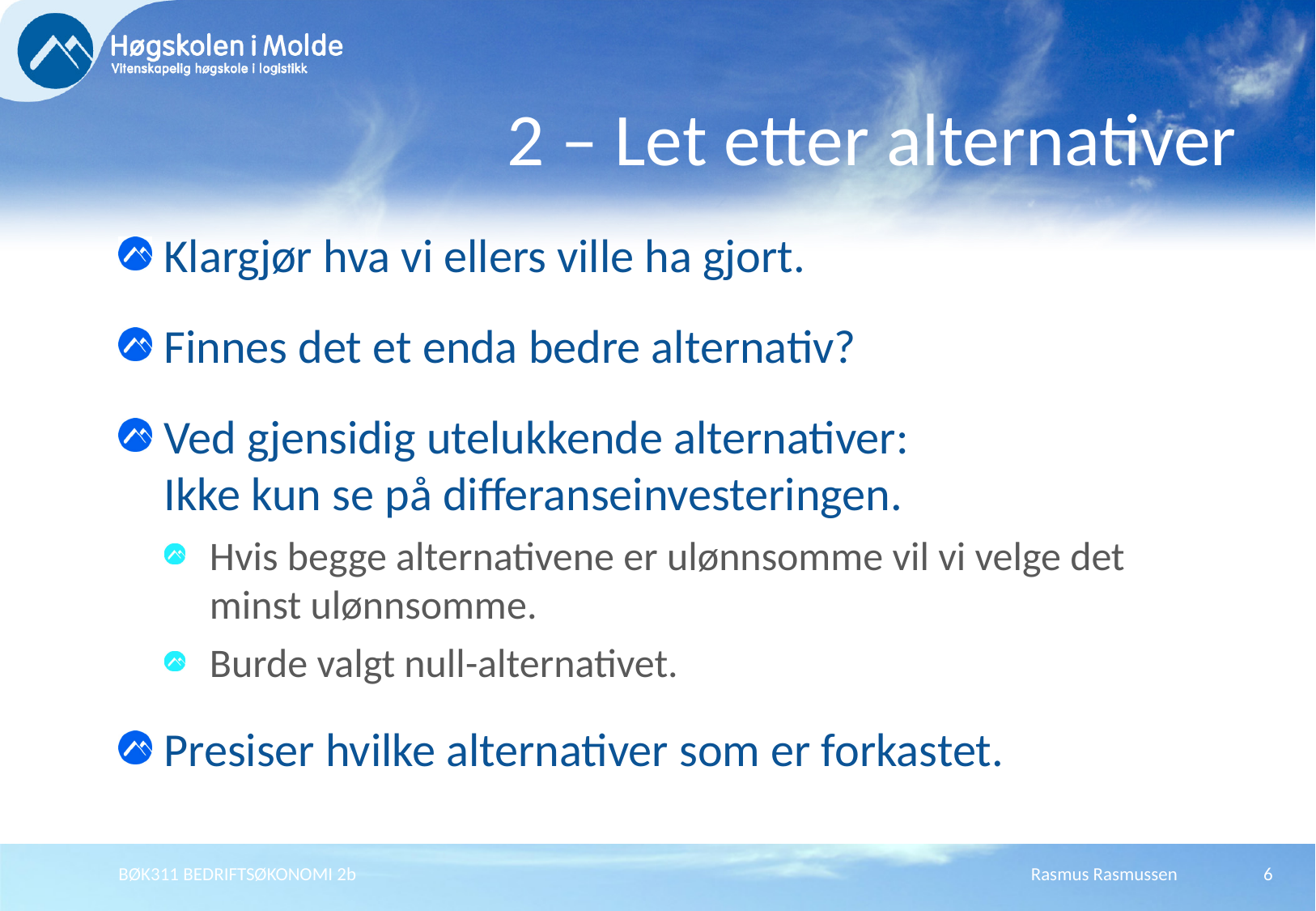

# 2 – Let etter alternativer
Klargjør hva vi ellers ville ha gjort.
Finnes det et enda bedre alternativ?
Ved gjensidig utelukkende alternativer:
Ikke kun se på differanseinvesteringen.
Hvis begge alternativene er ulønnsomme vil vi velge det minst ulønnsomme.
Burde valgt null-alternativet.
Presiser hvilke alternativer som er forkastet.
BØK311 BEDRIFTSØKONOMI 2b
Rasmus Rasmussen
6